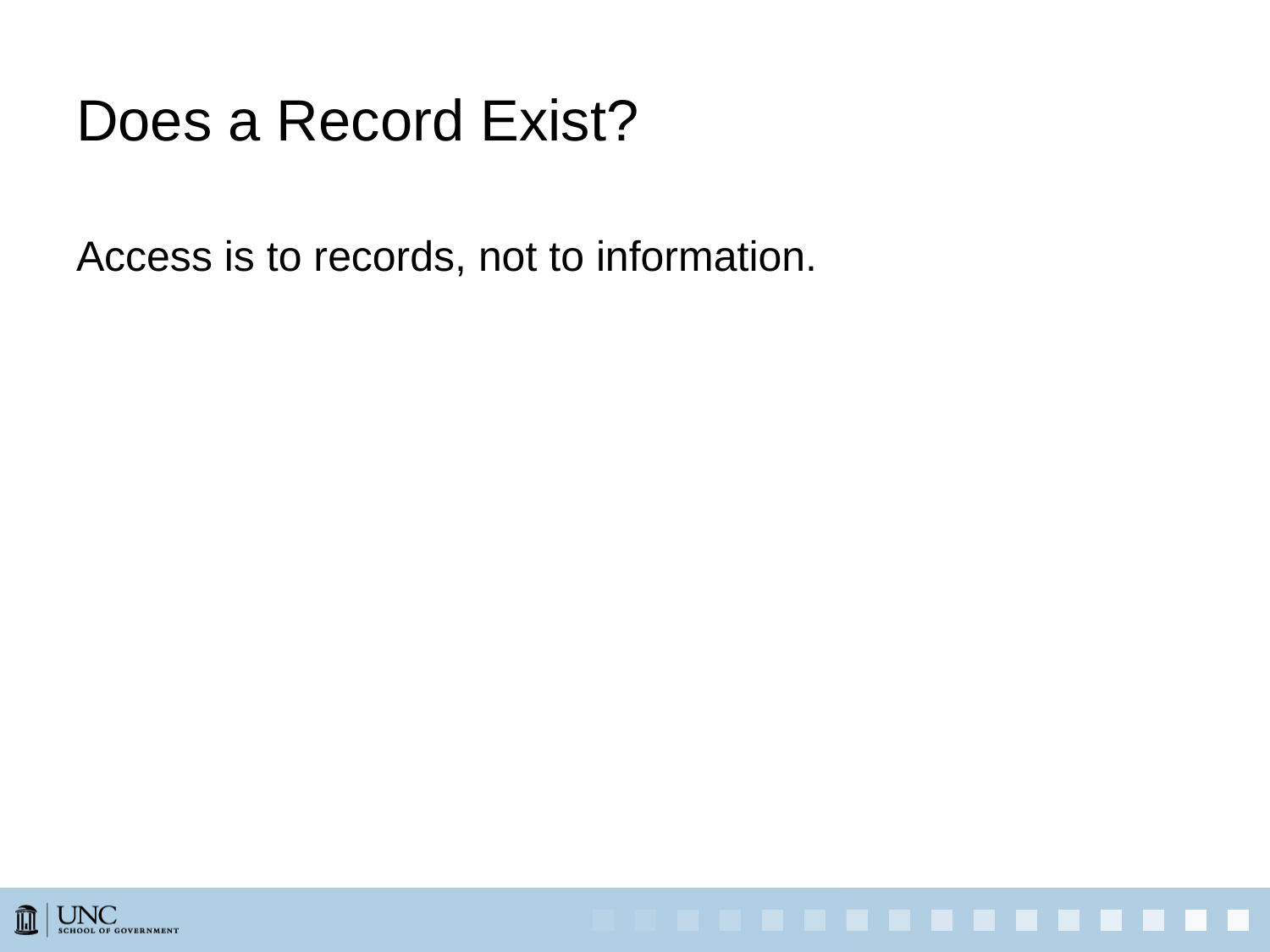

# Does a Record Exist?
Access is to records, not to information.